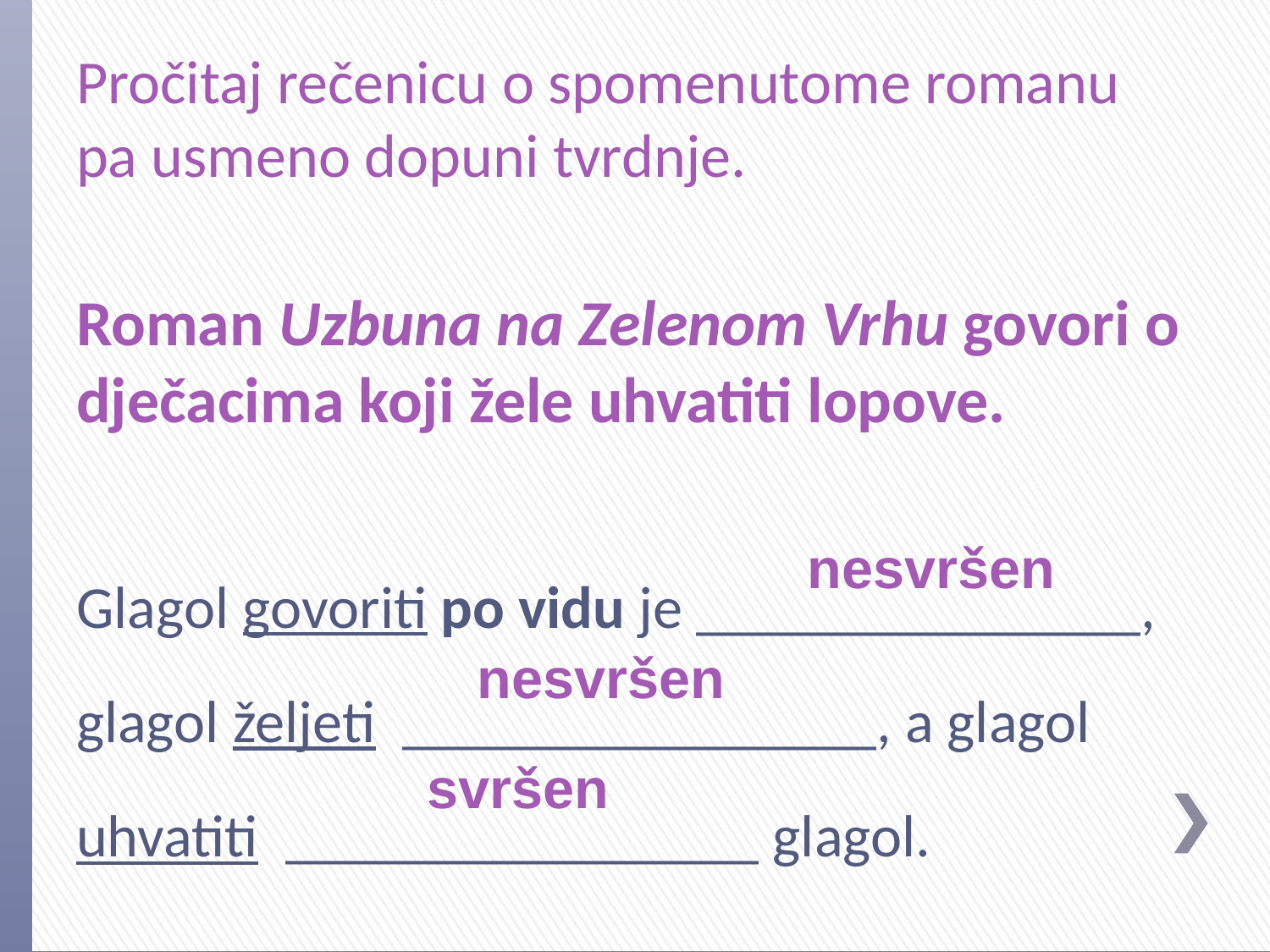

Pročitaj rečenicu o spomenutome romanu pa usmeno dopuni tvrdnje.

Roman Uzbuna na Zelenom Vrhu govori o dječacima koji žele uhvatiti lopove.

Glagol govoriti po vidu je _______________,
glagol željeti  ________________, a glagol uhvatiti  ________________ glagol.

nesvršen
nesvršen
svršen